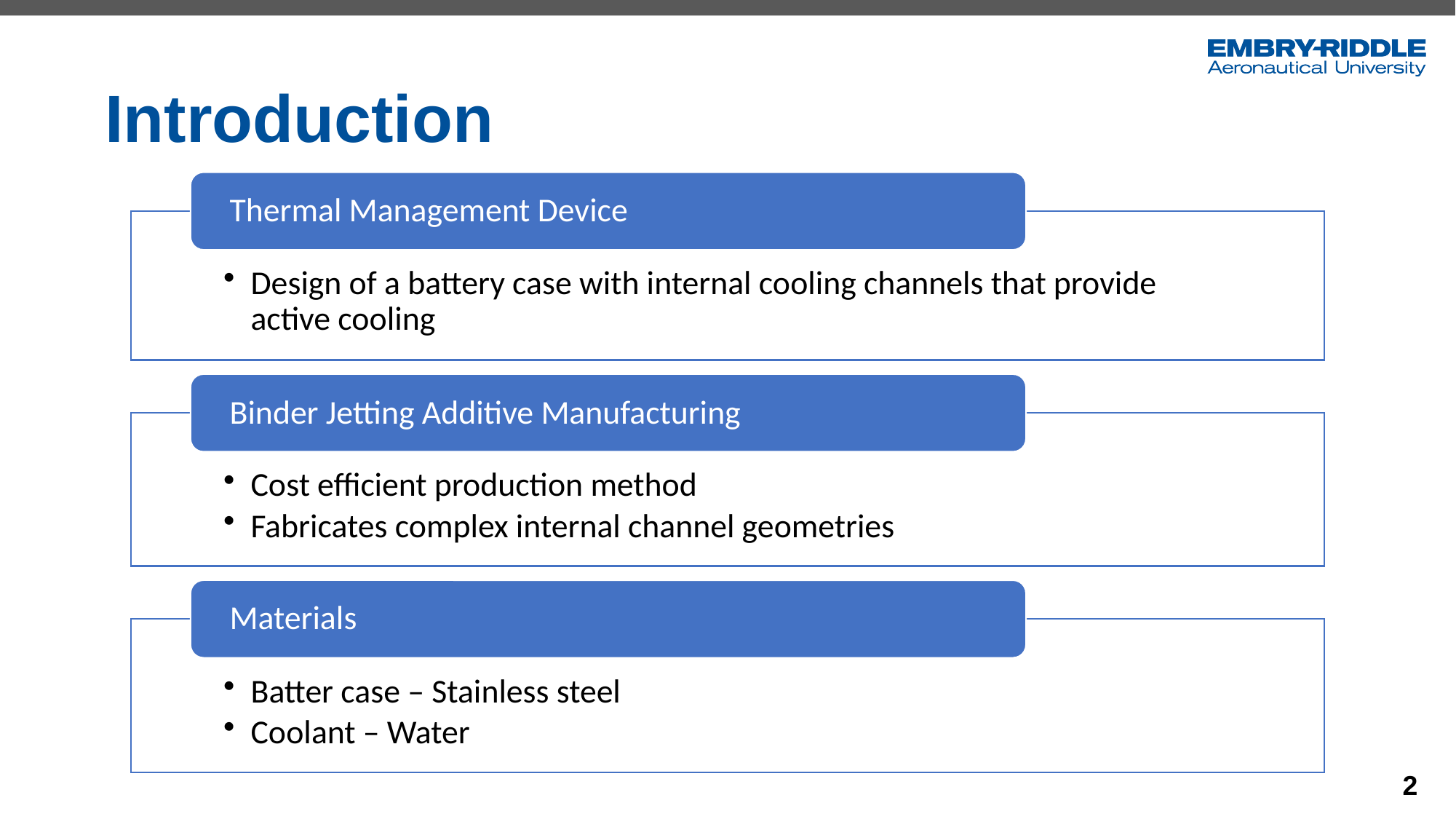

Introduction
Design of a battery case with internal cooling channels that provide active cooling
Thermal Management Device
Cost efficient production method
Fabricates complex internal channel geometries
Binder Jetting Additive Manufacturing
Batter case – Stainless steel
Coolant – Water
Materials

2